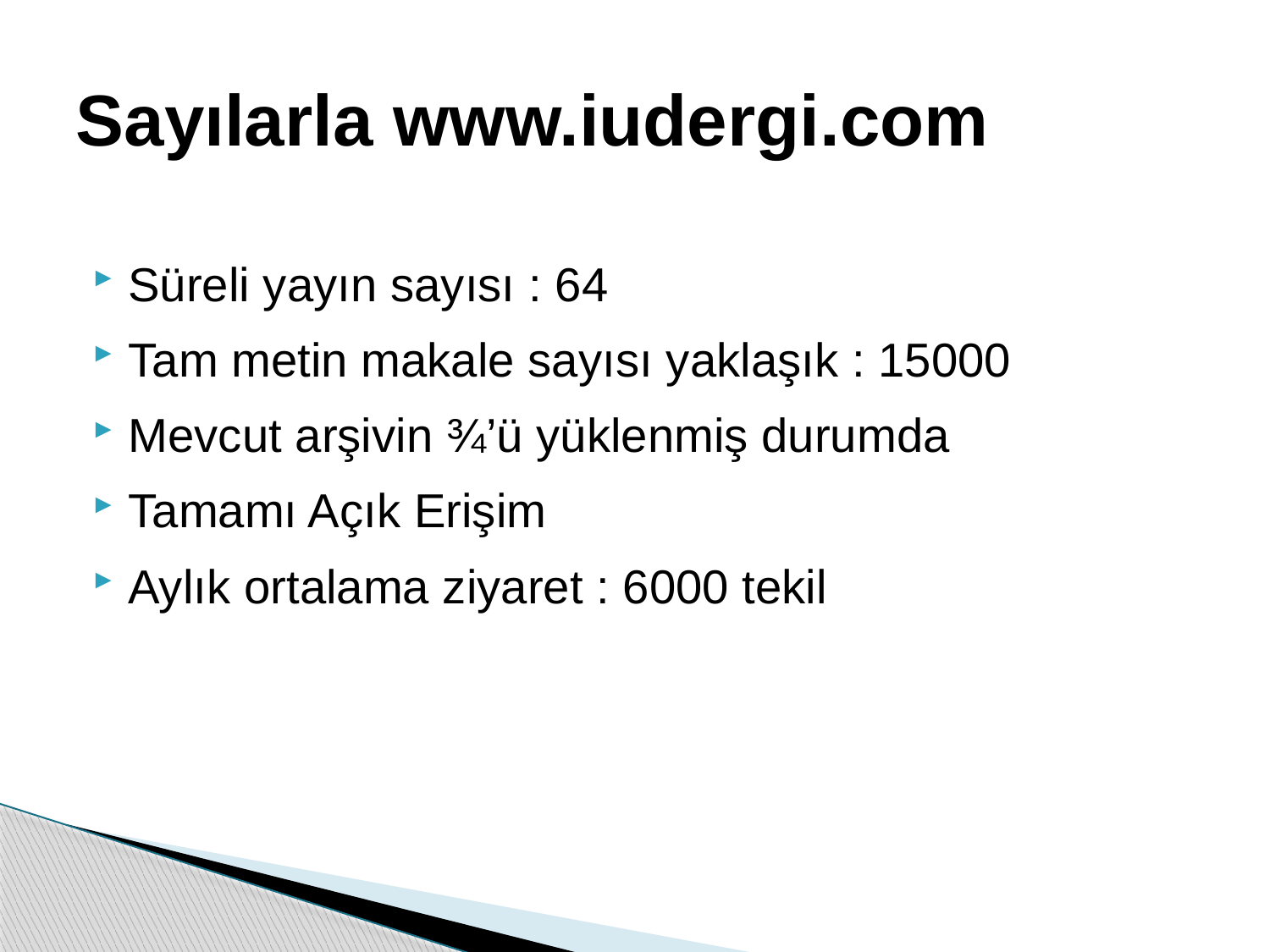

# Sayılarla www.iudergi.com
Süreli yayın sayısı : 64
Tam metin makale sayısı yaklaşık : 15000
Mevcut arşivin ¾’ü yüklenmiş durumda
Tamamı Açık Erişim
Aylık ortalama ziyaret : 6000 tekil